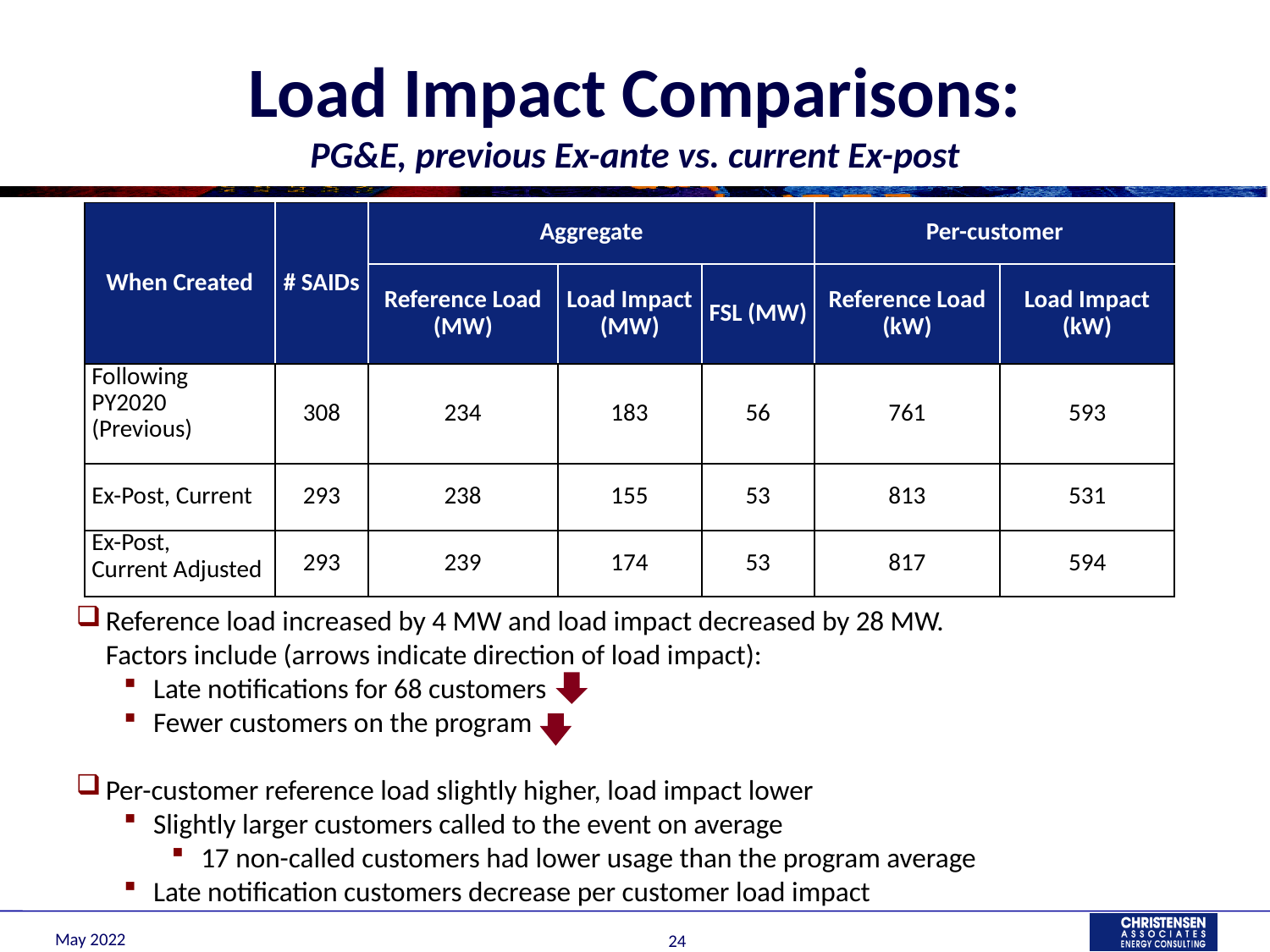

# Load Impact Comparisons: PG&E, previous Ex-ante vs. current Ex-post
| When Created | # SAIDs | Aggregate |  |  | Per-customer |  |
| --- | --- | --- | --- | --- | --- | --- |
|  |  | Reference Load (MW) | Load Impact (MW) | FSL (MW) | Reference Load (kW) | Load Impact (kW) |
| Following PY2020 (Previous) | 308 | 234 | 183 | 56 | 761 | 593 |
| Ex-Post, Current | 293 | 238 | 155 | 53 | 813 | 531 |
| Ex-Post, Current Adjusted | 293 | 239 | 174 | 53 | 817 | 594 |
Reference load increased by 4 MW and load impact decreased by 28 MW.
Factors include (arrows indicate direction of load impact):
Late notifications for 68 customers
Fewer customers on the program

Per-customer reference load slightly higher, load impact lower
Slightly larger customers called to the event on average
17 non-called customers had lower usage than the program average
Late notification customers decrease per customer load impact

May 2022
24